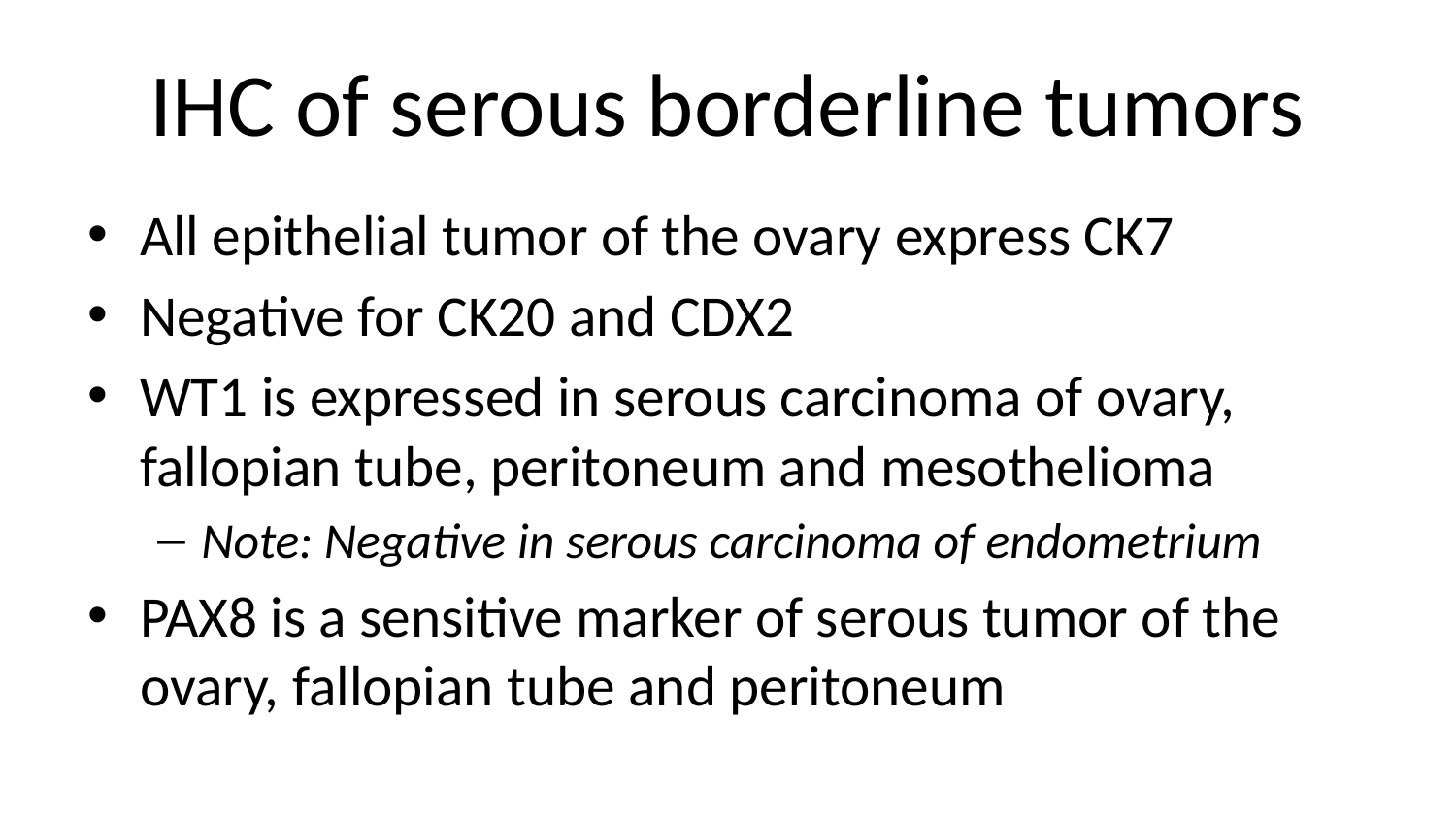

# IHC of serous borderline tumors
All epithelial tumor of the ovary express CK7
Negative for CK20 and CDX2
WT1 is expressed in serous carcinoma of ovary, fallopian tube, peritoneum and mesothelioma
Note: Negative in serous carcinoma of endometrium
PAX8 is a sensitive marker of serous tumor of the ovary, fallopian tube and peritoneum